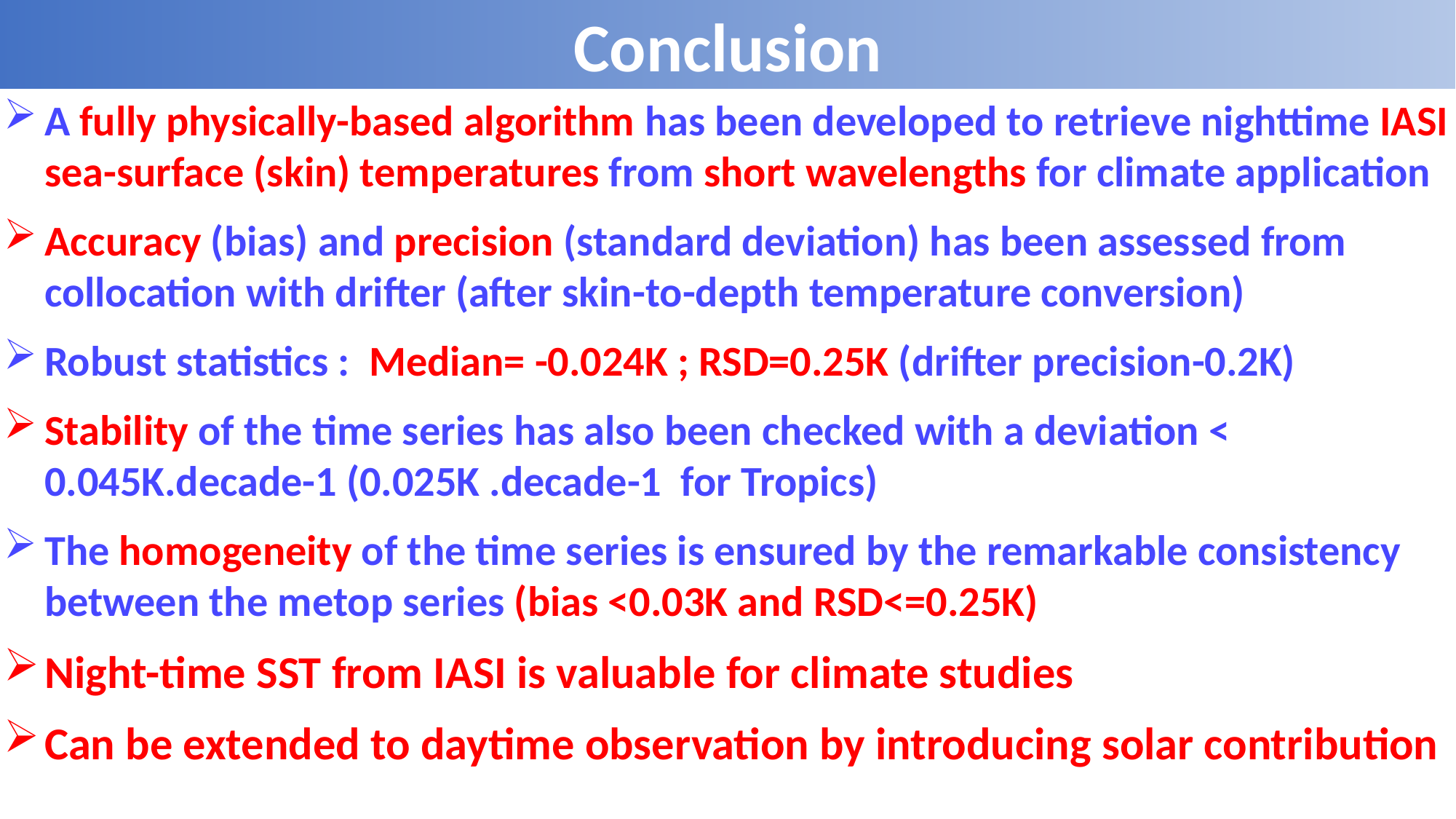

Conclusion
A fully physically-based algorithm has been developed to retrieve nighttime IASI sea-surface (skin) temperatures from short wavelengths for climate application

Accuracy (bias) and precision (standard deviation) has been assessed from collocation with drifter (after skin-to-depth temperature conversion)

Robust statistics :  Median= -0.024K ; RSD=0.25K (drifter precision-0.2K)

Stability of the time series has also been checked with a deviation < 0.045K.decade-1 (0.025K .decade-1  for Tropics)

The homogeneity of the time series is ensured by the remarkable consistency between the metop series (bias <0.03K and RSD<=0.25K)

Night-time SST from IASI is valuable for climate studies

Can be extended to daytime observation by introducing solar contribution